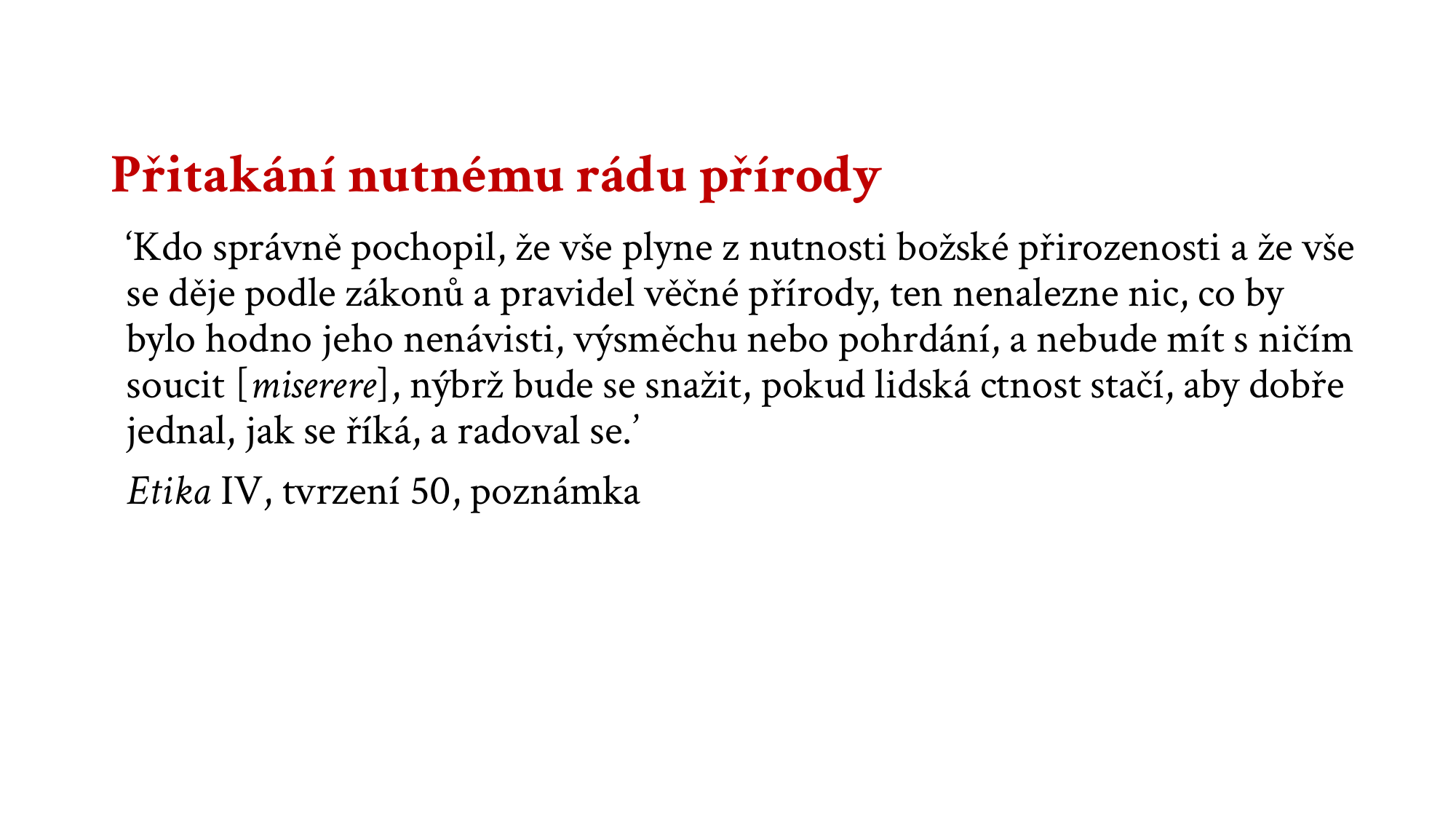

# Přitakání nutnému rádu přírody
‘Kdo správně pochopil, že vše plyne z nutnosti božské přirozenosti a že vše se děje podle zákonů a pravidel věčné přírody, ten nenalezne nic, co by bylo hodno jeho nenávisti, výsměchu nebo pohrdání, a nebude mít s ničím soucit [miserere], nýbrž bude se snažit, pokud lidská ctnost stačí, aby dobře jednal, jak se říká, a radoval se.’
Etika IV, tvrzení 50, poznámka